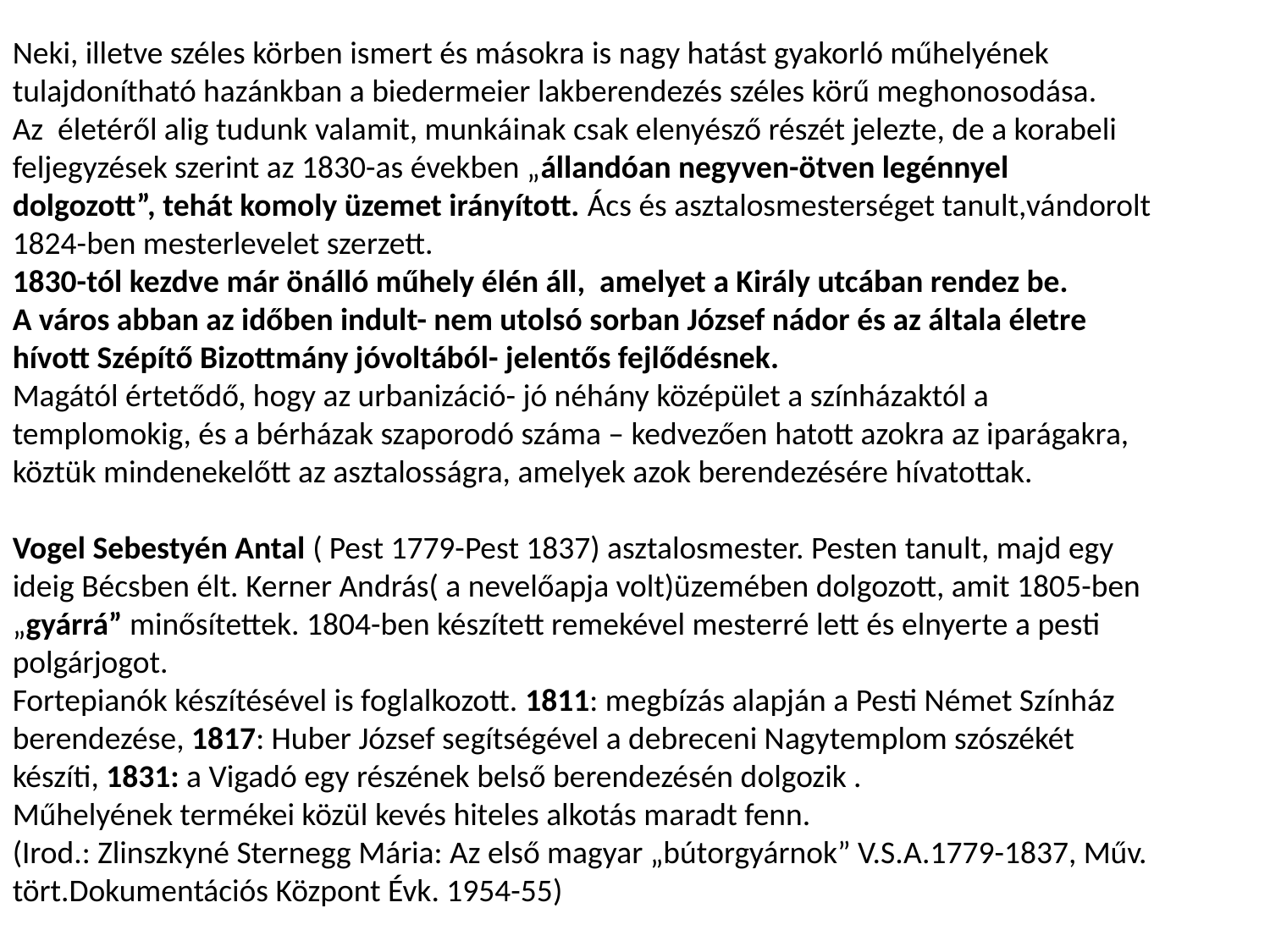

Neki, illetve széles körben ismert és másokra is nagy hatást gyakorló műhelyének tulajdonítható hazánkban a biedermeier lakberendezés széles körű meghonosodása.
Az  életéről alig tudunk valamit, munkáinak csak elenyésző részét jelezte, de a korabeli
feljegyzések szerint az 1830-as években „állandóan negyven-ötven legénnyel dolgozott”, tehát komoly üzemet irányított. Ács és asztalosmesterséget tanult,vándorolt 1824-ben mesterlevelet szerzett.
1830-tól kezdve már önálló műhely élén áll,  amelyet a Király utcában rendez be.
A város abban az időben indult- nem utolsó sorban József nádor és az általa életre hívott Szépítő Bizottmány jóvoltából- jelentős fejlődésnek.
Magától értetődő, hogy az urbanizáció- jó néhány középület a színházaktól a templomokig, és a bérházak szaporodó száma – kedvezően hatott azokra az iparágakra, köztük mindenekelőtt az asztalosságra, amelyek azok berendezésére hívatottak.

Vogel Sebestyén Antal ( Pest 1779-Pest 1837) asztalosmester. Pesten tanult, majd egy ideig Bécsben élt. Kerner András( a nevelőapja volt)üzemében dolgozott, amit 1805-ben „gyárrá” minősítettek. 1804-ben készített remekével mesterré lett és elnyerte a pesti polgárjogot.
Fortepianók készítésével is foglalkozott. 1811: megbízás alapján a Pesti Német Színház berendezése, 1817: Huber József segítségével a debreceni Nagytemplom szószékét készíti, 1831: a Vigadó egy részének belső berendezésén dolgozik .
Műhelyének termékei közül kevés hiteles alkotás maradt fenn.
(Irod.: Zlinszkyné Sternegg Mária: Az első magyar „bútorgyárnok” V.S.A.1779-1837, Műv. tört.Dokumentációs Központ Évk. 1954-55)